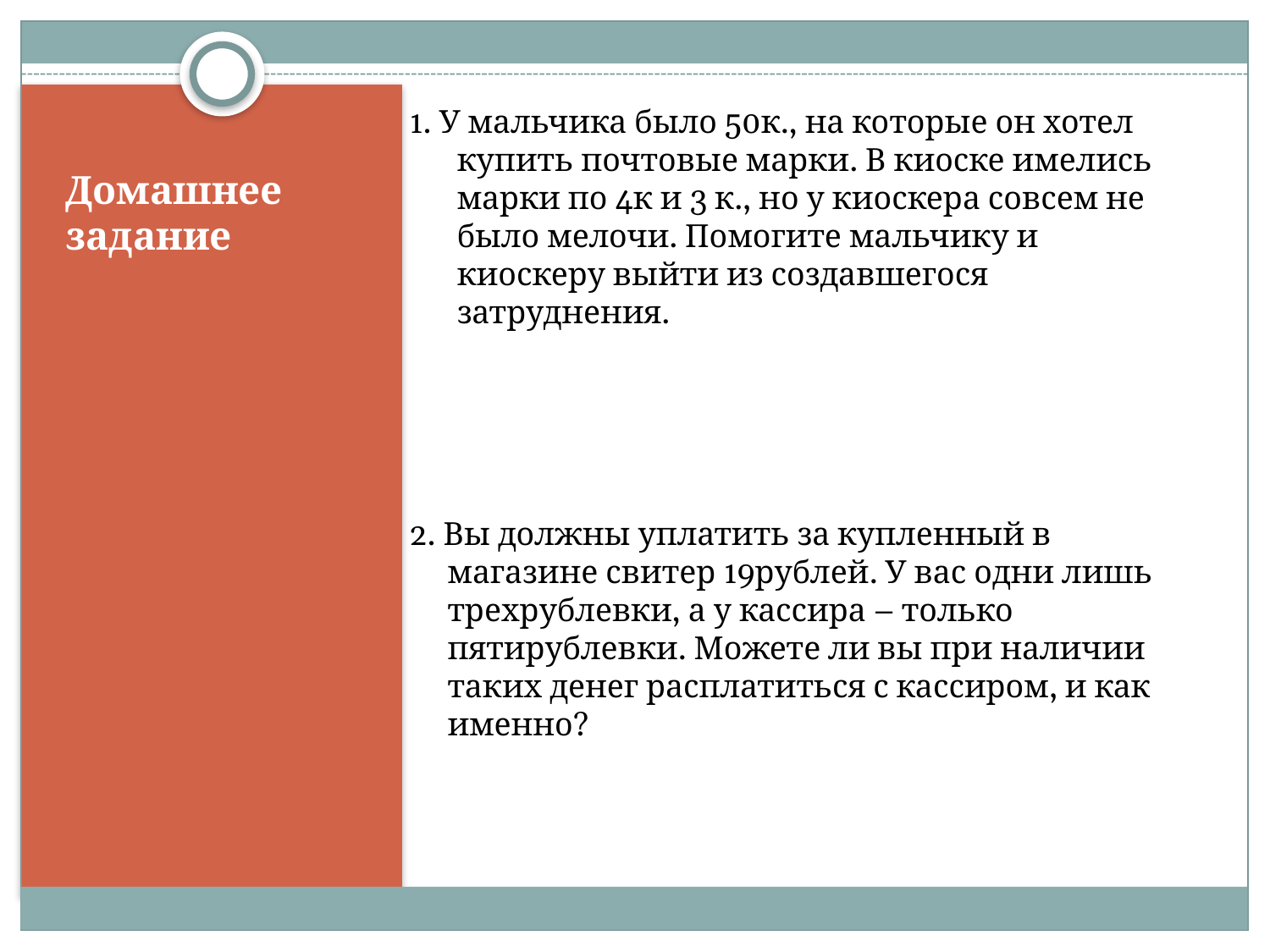

1. У мальчика было 50к., на которые он хотел купить почтовые марки. В киоске имелись марки по 4к и 3 к., но у киоскера совсем не было мелочи. Помогите мальчику и киоскеру выйти из создавшегося затруднения.

2. Вы должны уплатить за купленный в магазине свитер 19рублей. У вас одни лишь трехрублевки, а у кассира – только пятирублевки. Можете ли вы при наличии таких денег расплатиться с кассиром, и как именно?

# Домашнее задание